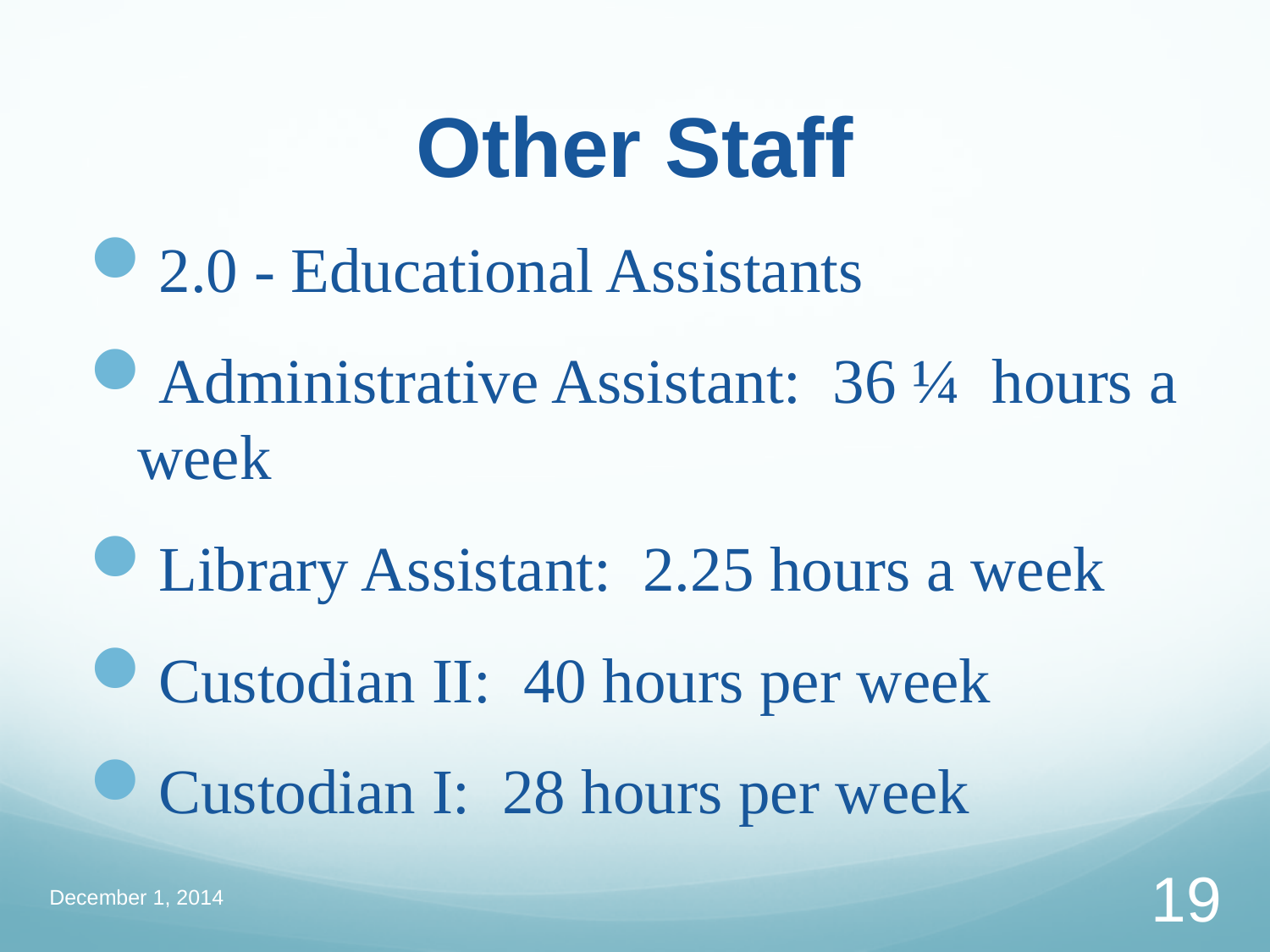

# Other Staff
2.0 - Educational Assistants
Administrative Assistant:  36 ¼  hours a week
Library Assistant:  2.25 hours a week
Custodian II:  40 hours per week
Custodian I:  28 hours per week
December 1, 2014
19